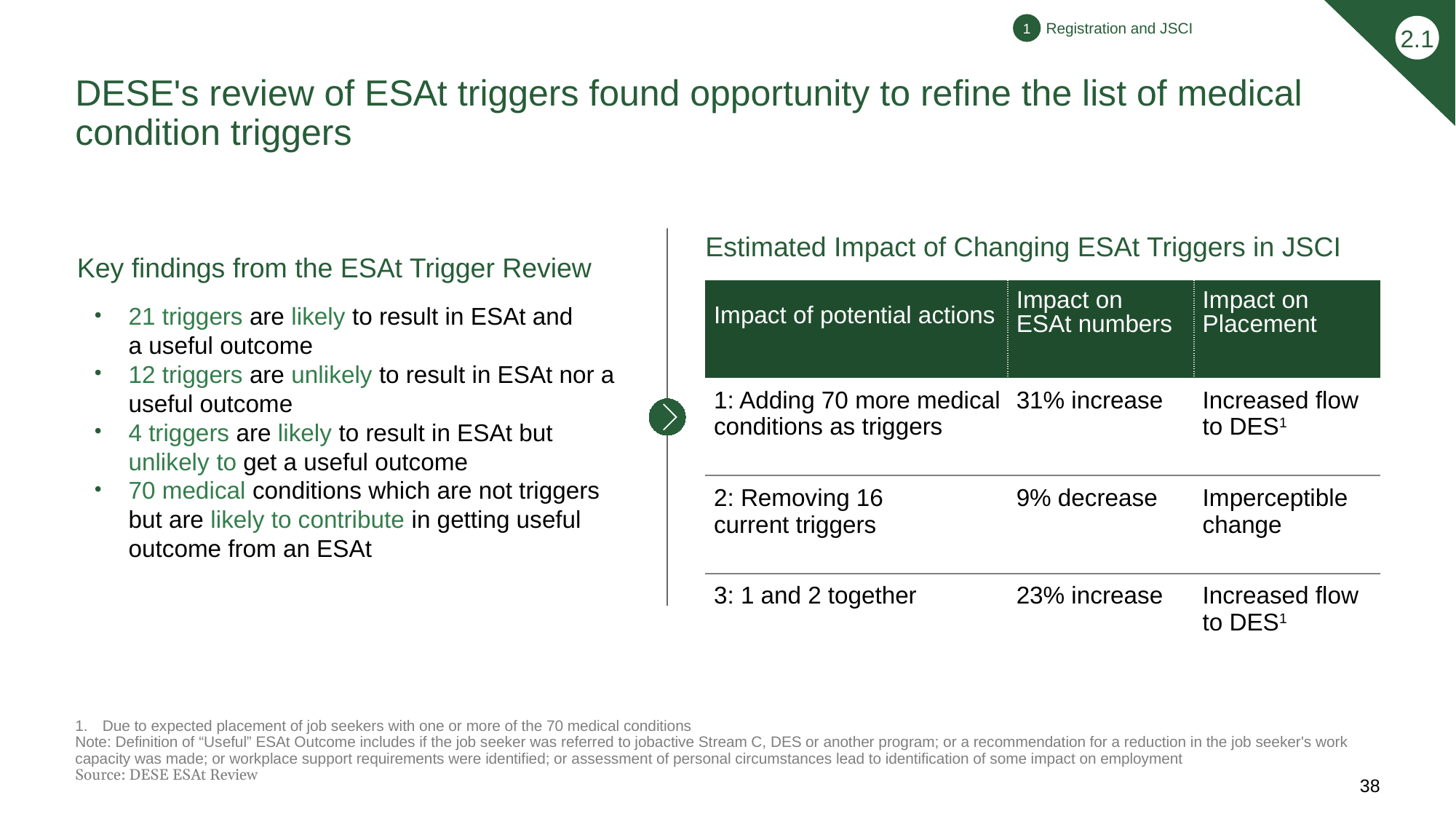

Registration and JSCI
1
2.1
# DESE's review of ESAt triggers found opportunity to refine the list of medical condition triggers
Estimated Impact of Changing ESAt Triggers in JSCI
Key findings from the ESAt Trigger Review

| Impact of potential actions | Impact on ESAt numbers | Impact on Placement |
| --- | --- | --- |
| 1: Adding 70 more medical conditions as triggers | 31% increase | Increased flow to DES1 |
| 2: Removing 16 current triggers | 9% decrease | Imperceptible change |
| 3: 1 and 2 together | 23% increase | Increased flow to DES1 |
21 triggers are likely to result in ESAt and
a useful outcome
12 triggers are unlikely to result in ESAt nor a useful outcome
4 triggers are likely to result in ESAt but unlikely to get a useful outcome
70 medical conditions which are not triggers but are likely to contribute in getting useful outcome from an ESAt
Due to expected placement of job seekers with one or more of the 70 medical conditions
Note: Definition of “Useful” ESAt Outcome includes if the job seeker was referred to jobactive Stream C, DES or another program; or a recommendation for a reduction in the job seeker's work capacity was made; or workplace support requirements were identified; or assessment of personal circumstances lead to identification of some impact on employment
Source: DESE ESAt Review